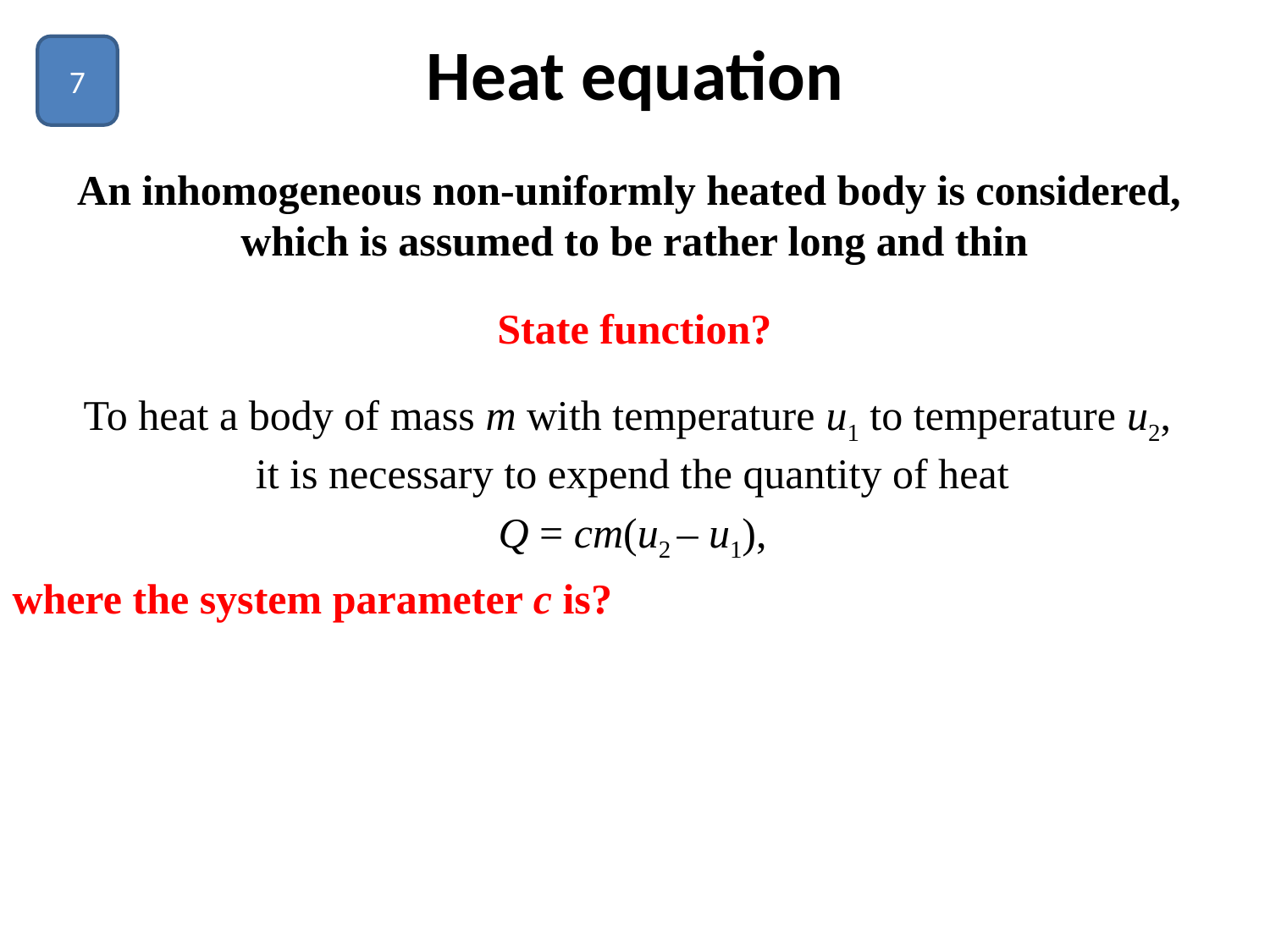

# Heat equation
7
An inhomogeneous non-uniformly heated body is considered,
which is assumed to be rather long and thin

State function?

To heat a body of mass m with temperature u1 to temperature u2,
it is necessary to expend the quantity of heat
Q = cm(u2 – u1),
where the system parameter с is?